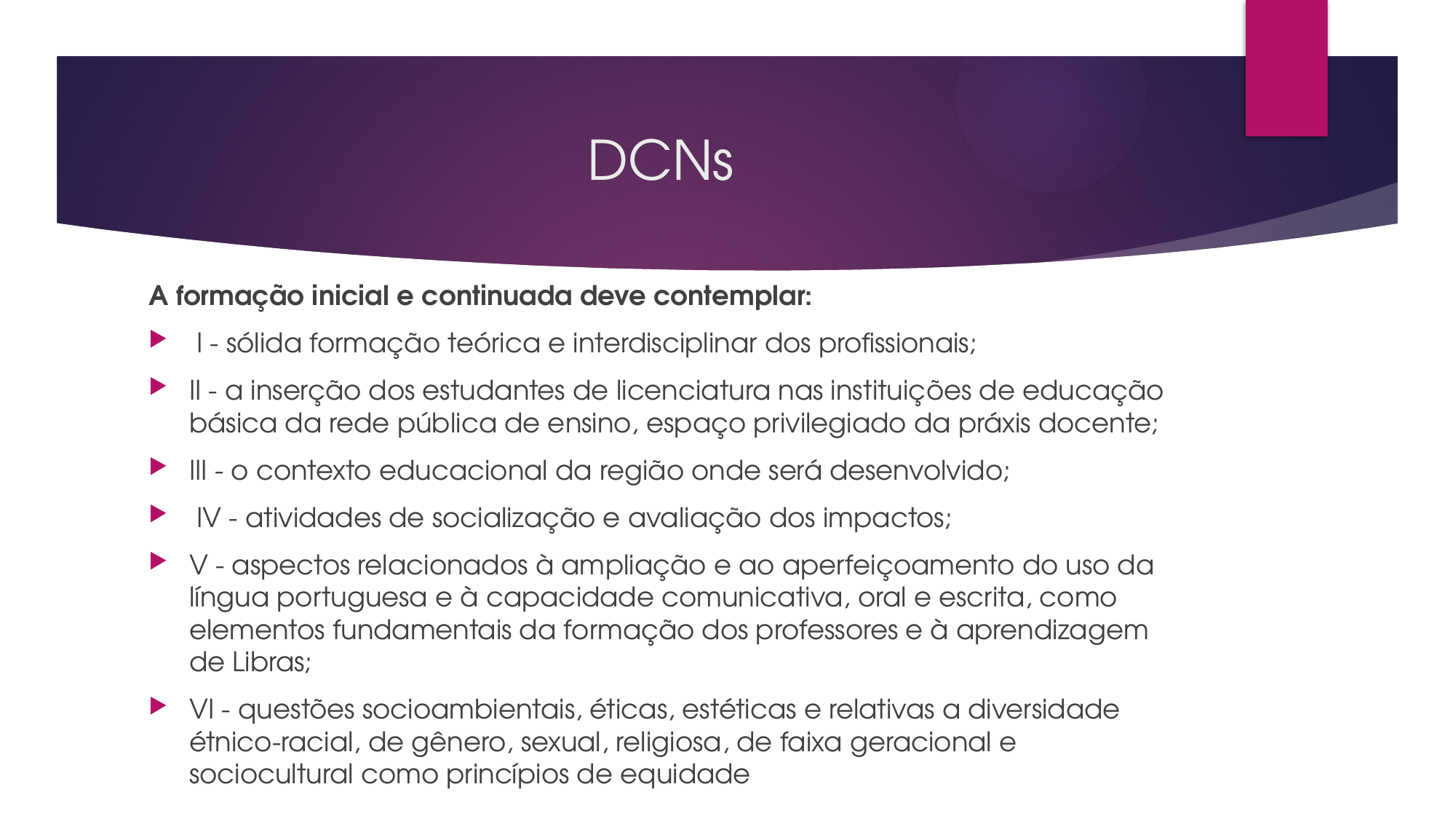

# DCNs
A formação inicial e continuada deve contemplar:
 I - sólida formação teórica e interdisciplinar dos profissionais;
II - a inserção dos estudantes de licenciatura nas instituições de educação básica da rede pública de ensino, espaço privilegiado da práxis docente;
III - o contexto educacional da região onde será desenvolvido;
 IV - atividades de socialização e avaliação dos impactos;
V - aspectos relacionados à ampliação e ao aperfeiçoamento do uso da língua portuguesa e à capacidade comunicativa, oral e escrita, como elementos fundamentais da formação dos professores e à aprendizagem de Libras;
VI - questões socioambientais, éticas, estéticas e relativas a diversidade étnico-racial, de gênero, sexual, religiosa, de faixa geracional e sociocultural como princípios de equidade